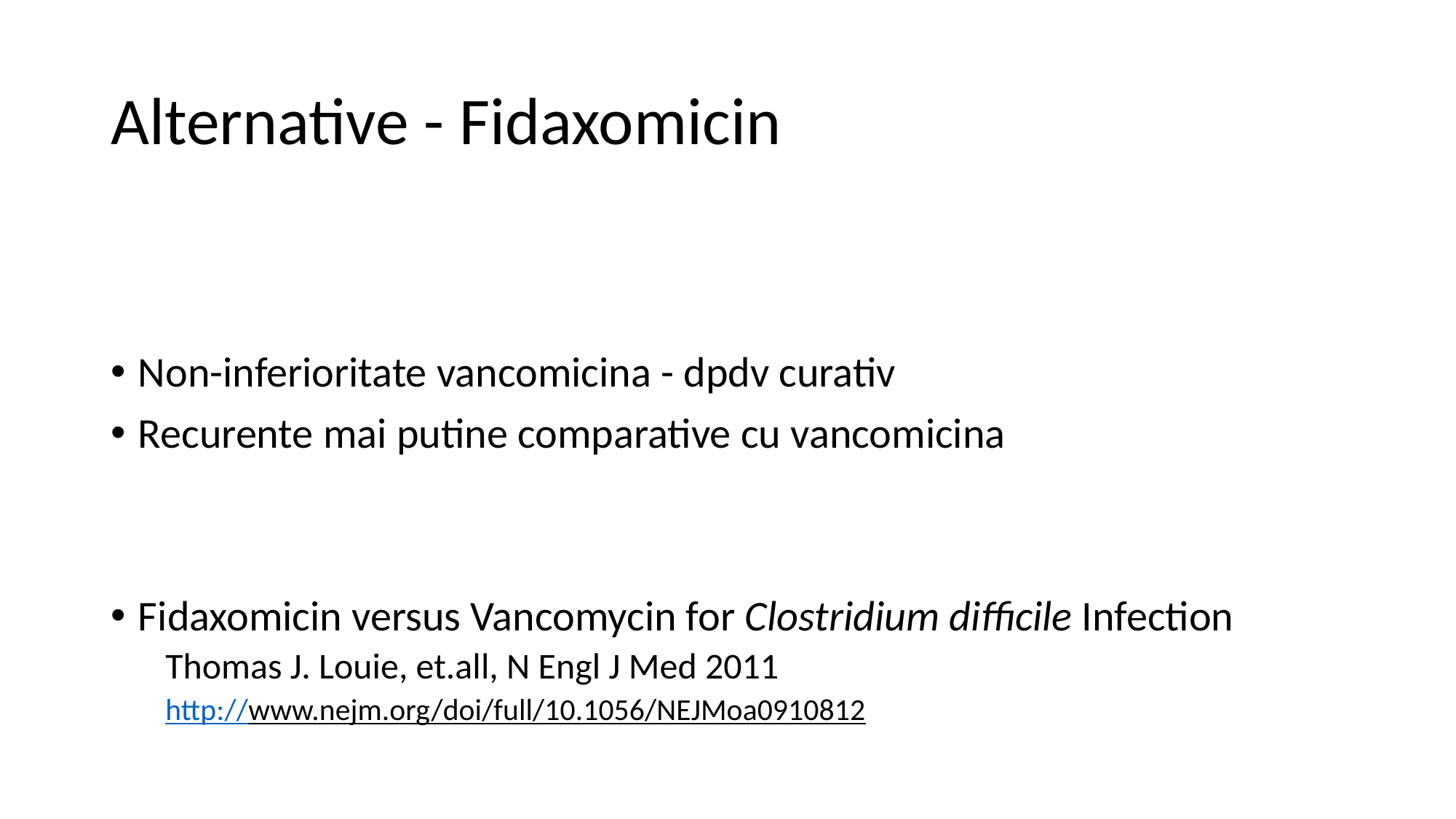

# Alternative - Fidaxomicin

Non-inferioritate vancomicina - dpdv curativ
Recurente mai putine comparative cu vancomicina

Fidaxomicin versus Vancomycin for Clostridium difficile Infection
Thomas J. Louie, et.all, N Engl J Med 2011
http://www.nejm.org/doi/full/10.1056/NEJMoa0910812